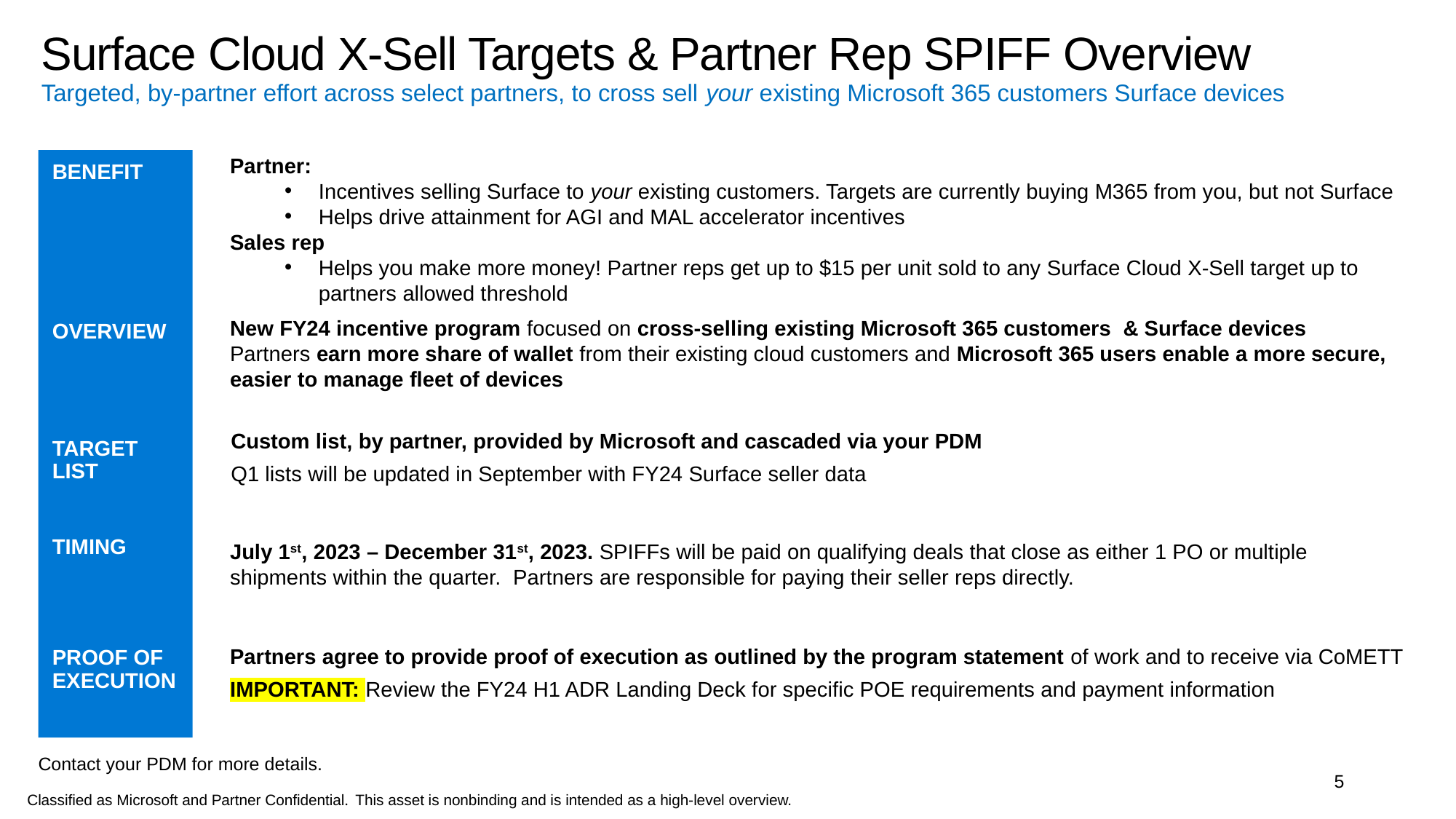

Surface Cloud X-Sell Targets & Partner Rep SPIFF Overview
Targeted, by-partner effort across select partners, to cross sell your existing Microsoft 365 customers Surface devices
BENEFIT
Partner:
Incentives selling Surface to your existing customers. Targets are currently buying M365 from you, but not Surface
Helps drive attainment for AGI and MAL accelerator incentives
Sales rep
Helps you make more money! Partner reps get up to $15 per unit sold to any Surface Cloud X-Sell target up to partners allowed threshold

OVERVIEW
New FY24 incentive program focused on cross-selling existing Microsoft 365 customers  & Surface devices
Partners earn more share of wallet from their existing cloud customers and Microsoft 365 users enable a more secure, easier to manage fleet of devices
TARGET LIST
Custom list, by partner, provided by Microsoft and cascaded via your PDM
Q1 lists will be updated in September with FY24 Surface seller data
TIMING
July 1st, 2023 – December 31st, 2023. SPIFFs will be paid on qualifying deals that close as either 1 PO or multiple shipments within the quarter.  Partners are responsible for paying their seller reps directly.
PROOF OF EXECUTION
Partners agree to provide proof of execution as outlined by the program statement of work and to receive via CoMETT
IMPORTANT: Review the FY24 H1 ADR Landing Deck for specific POE requirements and payment information
Contact your PDM for more details.
5